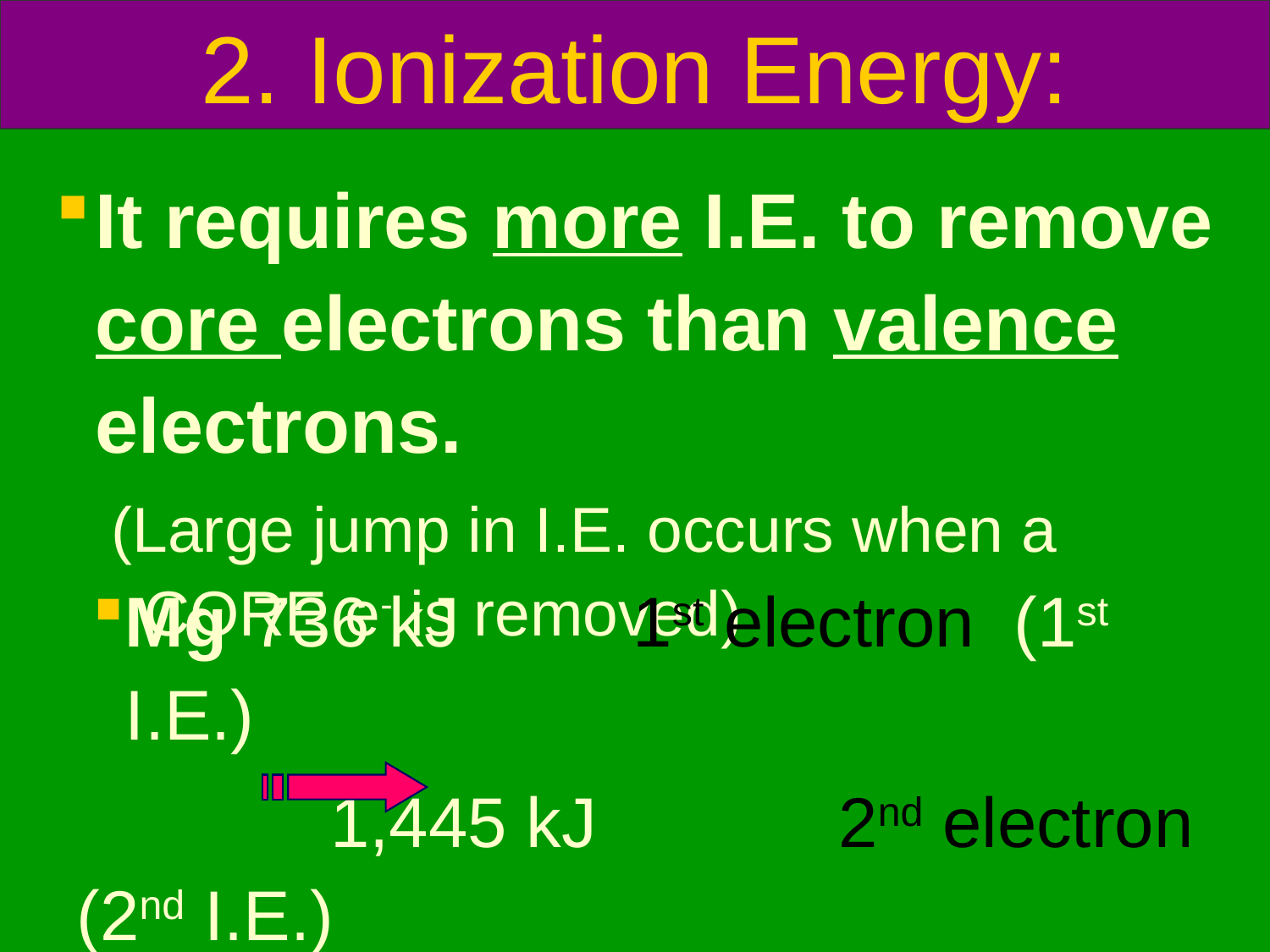

# 2. Ionization Energy:
It requires more I.E. to remove core electrons than valence electrons.
(Large jump in I.E. occurs when a CORE e- is removed)
Mg	736 kJ		1st electron  (1st I.E.)
			1,445 kJ		2nd electron (2nd I.E.)
	Core e-	7,730 kJ		3rd electron (3rd I.E.)